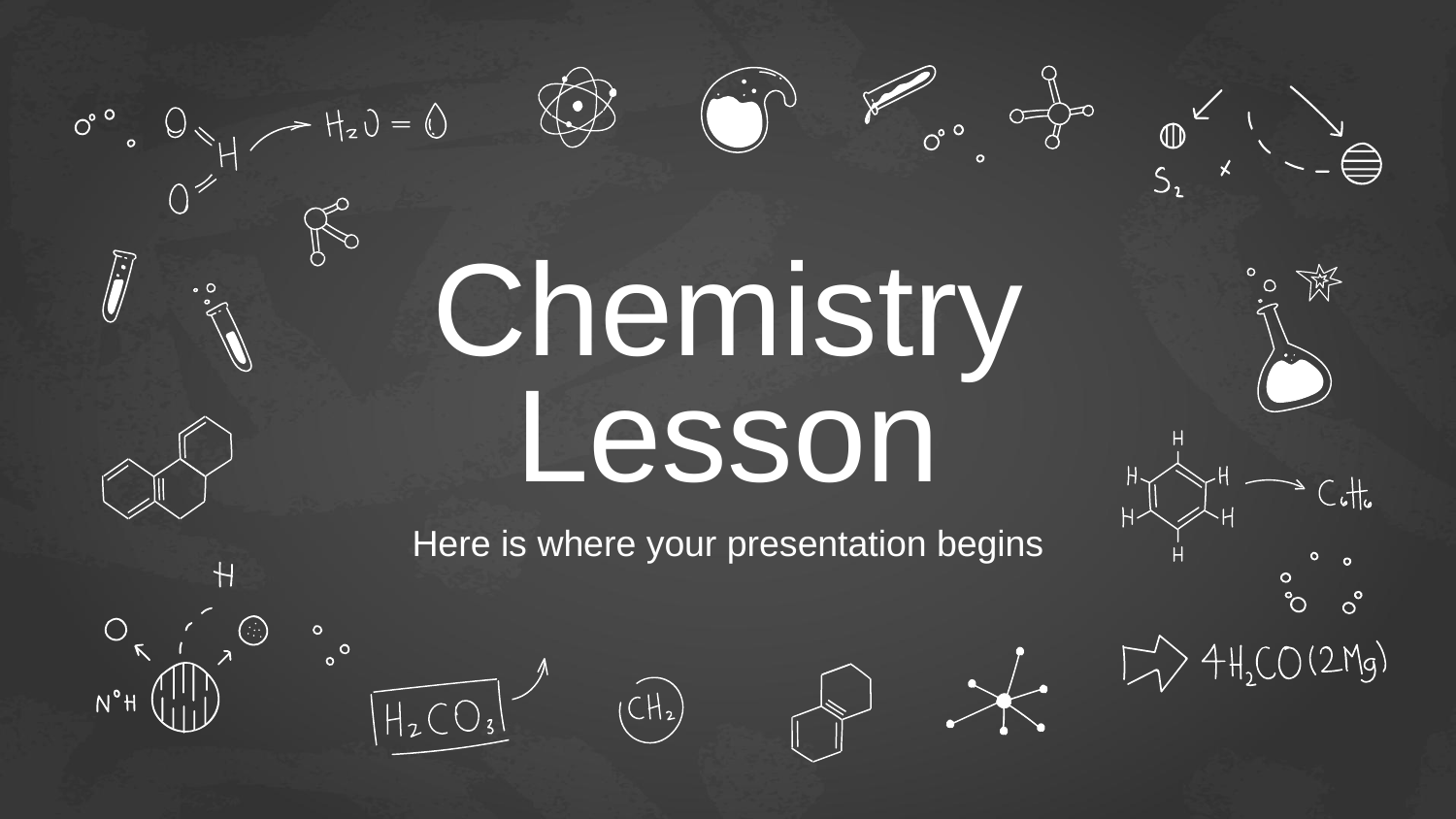

# Chemistry Lesson
Here is where your presentation begins